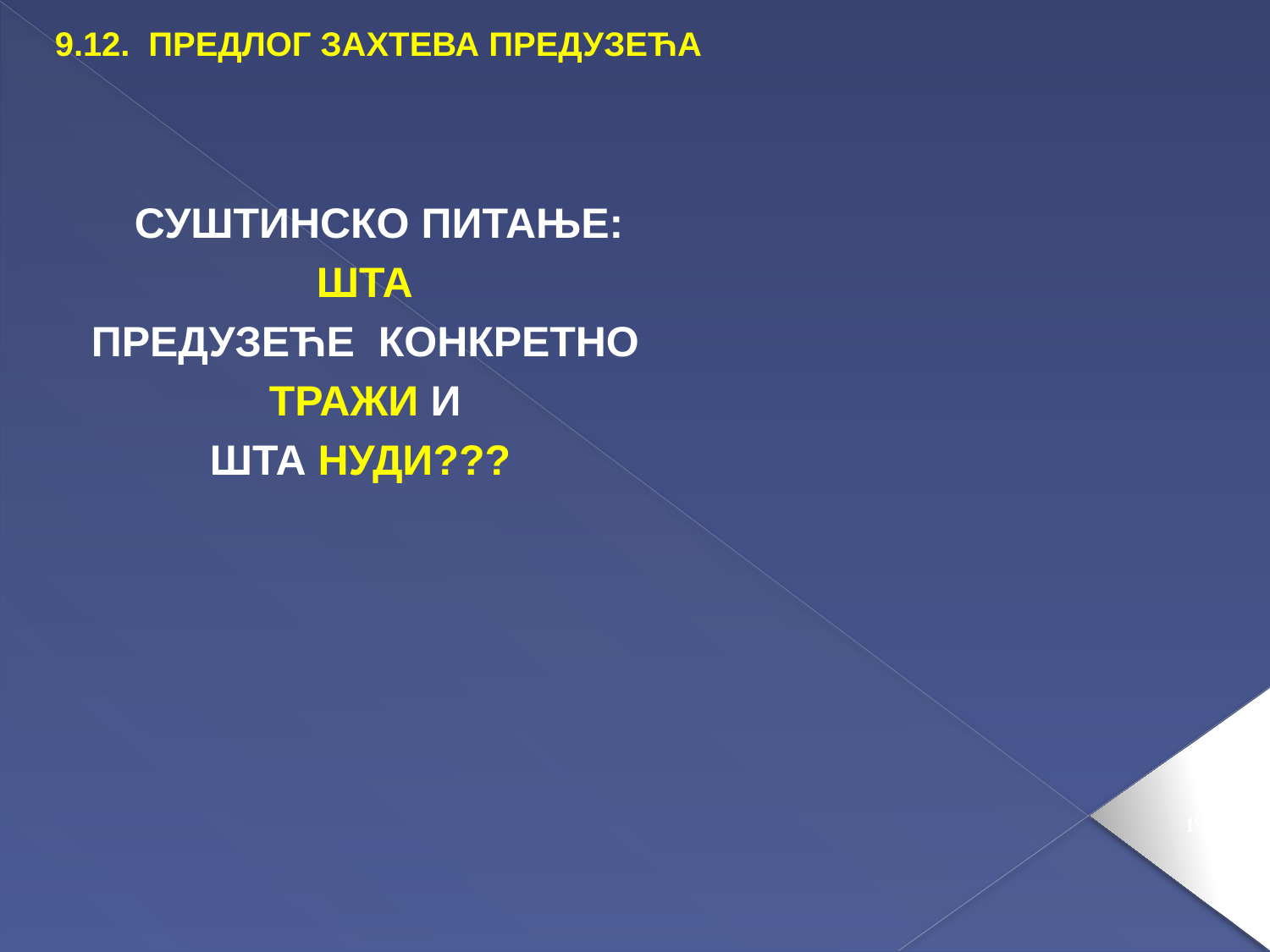

9.12.  ПРЕДЛОГ ЗАХТЕВА ПРЕДУЗЕЋА

           СУШТИНСКО ПИТАЊЕ:
                        ШТА
     ПРЕДУЗЕЋЕ  КОНКРЕТНО
                    ТРАЖИ И
               ШТА НУДИ???

190